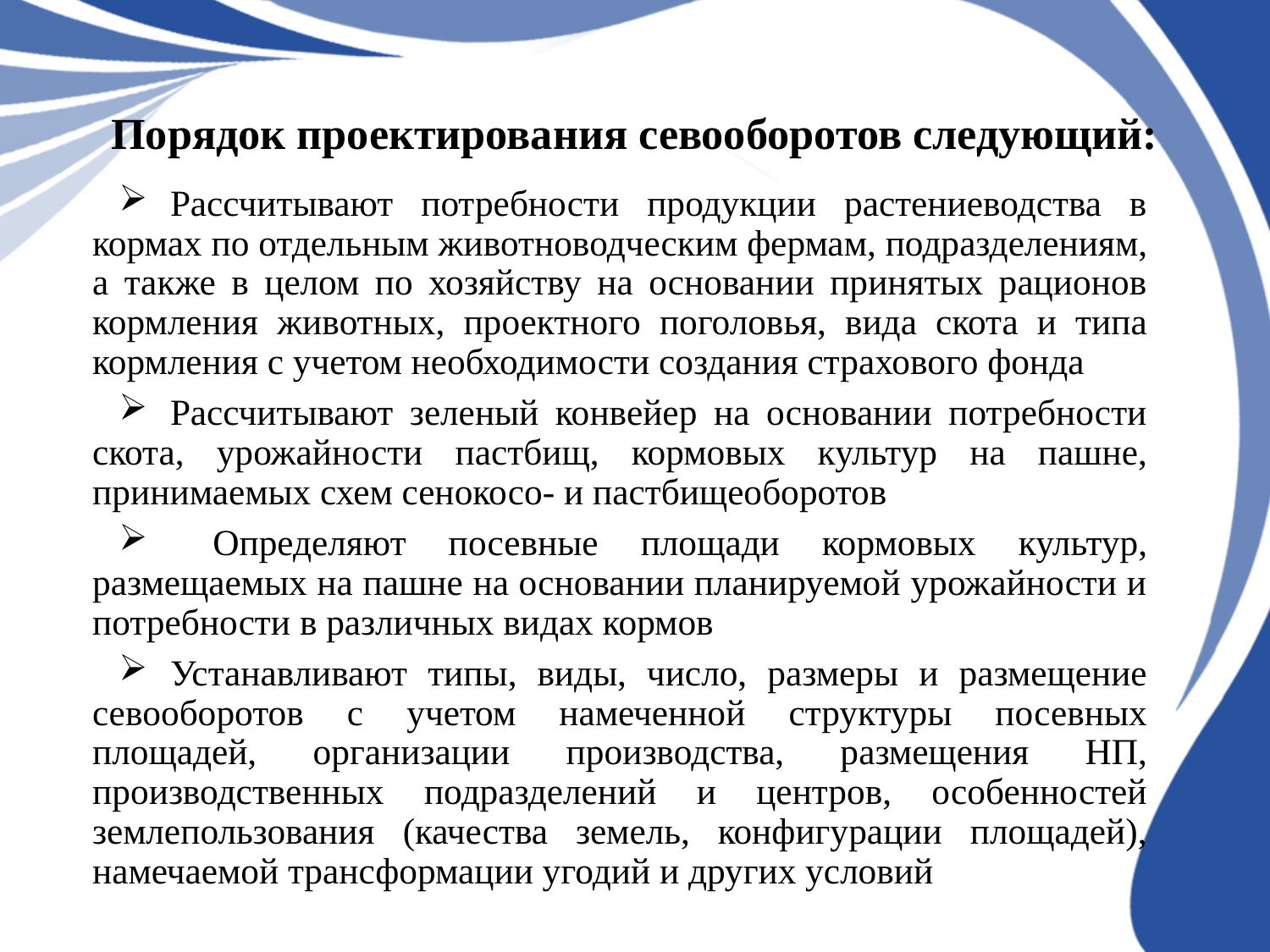

# Порядок проектирования севооборотов следующий:
Рассчитывают потребности продукции растениеводства в кормах по отдельным животноводческим фермам, подразделениям, а также в целом по хозяйству на основании принятых рационов кормления животных, проектного поголовья, вида скота и типа кормления с учетом необходимости создания страхового фонда
Рассчитывают зеленый конвейер на основании потребности скота, урожайности пастбищ, кормовых культур на пашне, принимаемых схем сенокосо- и пастбищеоборотов
 Определяют посевные площади кормовых культур, размещаемых на пашне на основании планируемой урожайности и потребности в различных видах кормов
Устанавливают типы, виды, число, размеры и размещение севооборотов с учетом намеченной структуры посевных площадей, организации производства, размещения НП, производственных подразделений и центров, особенностей землепользования (качества земель, конфигурации площадей), намечаемой трансформации угодий и других условий